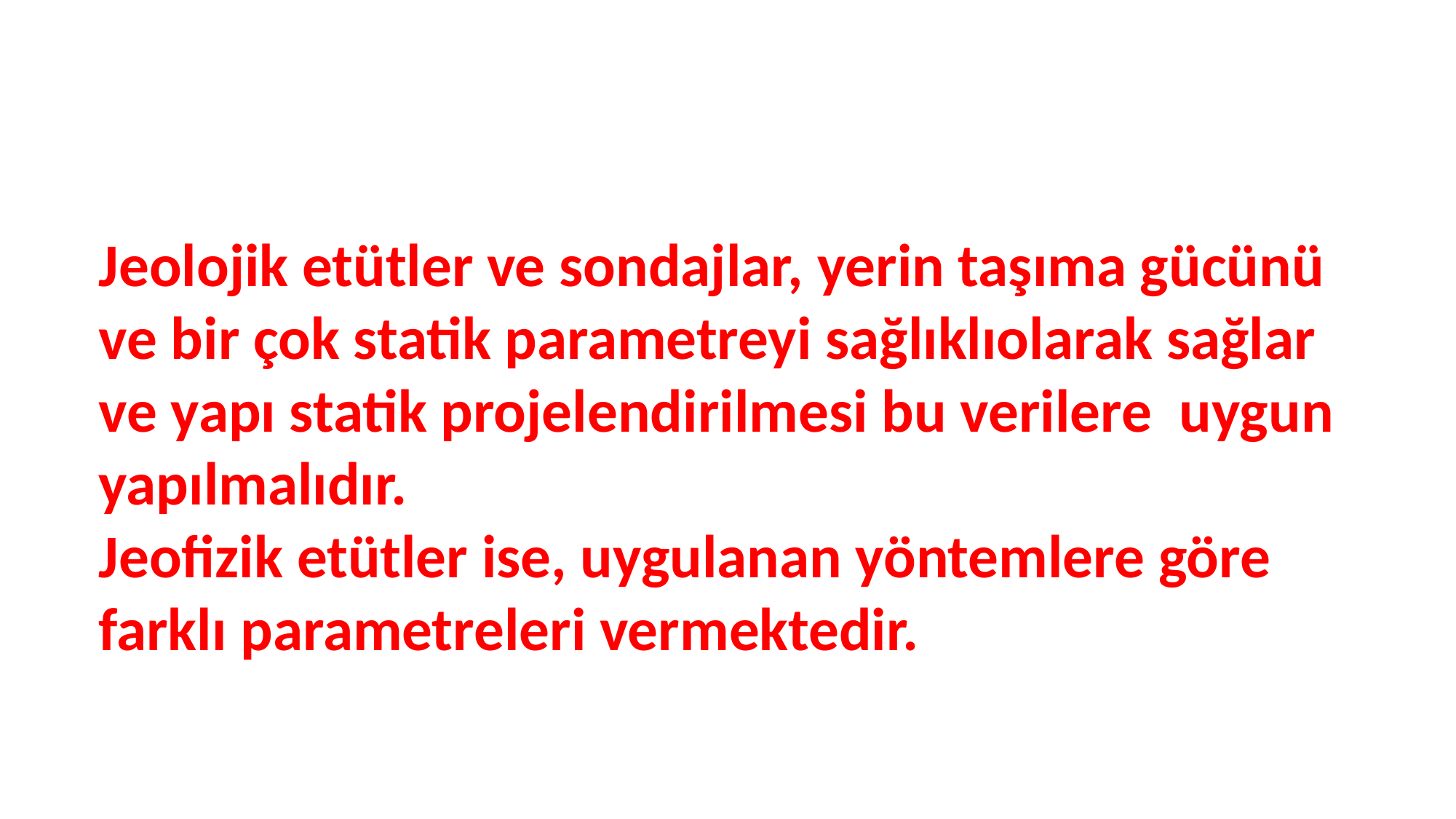

Jeolojik etütler ve sondajlar, yerin taşıma gücünü ve bir çok statik parametreyi sağlıklıolarak sağlar ve yapı statik projelendirilmesi bu verilere  uygun yapılmalıdır.
Jeofizik etütler ise, uygulanan yöntemlere göre farklı parametreleri vermektedir.